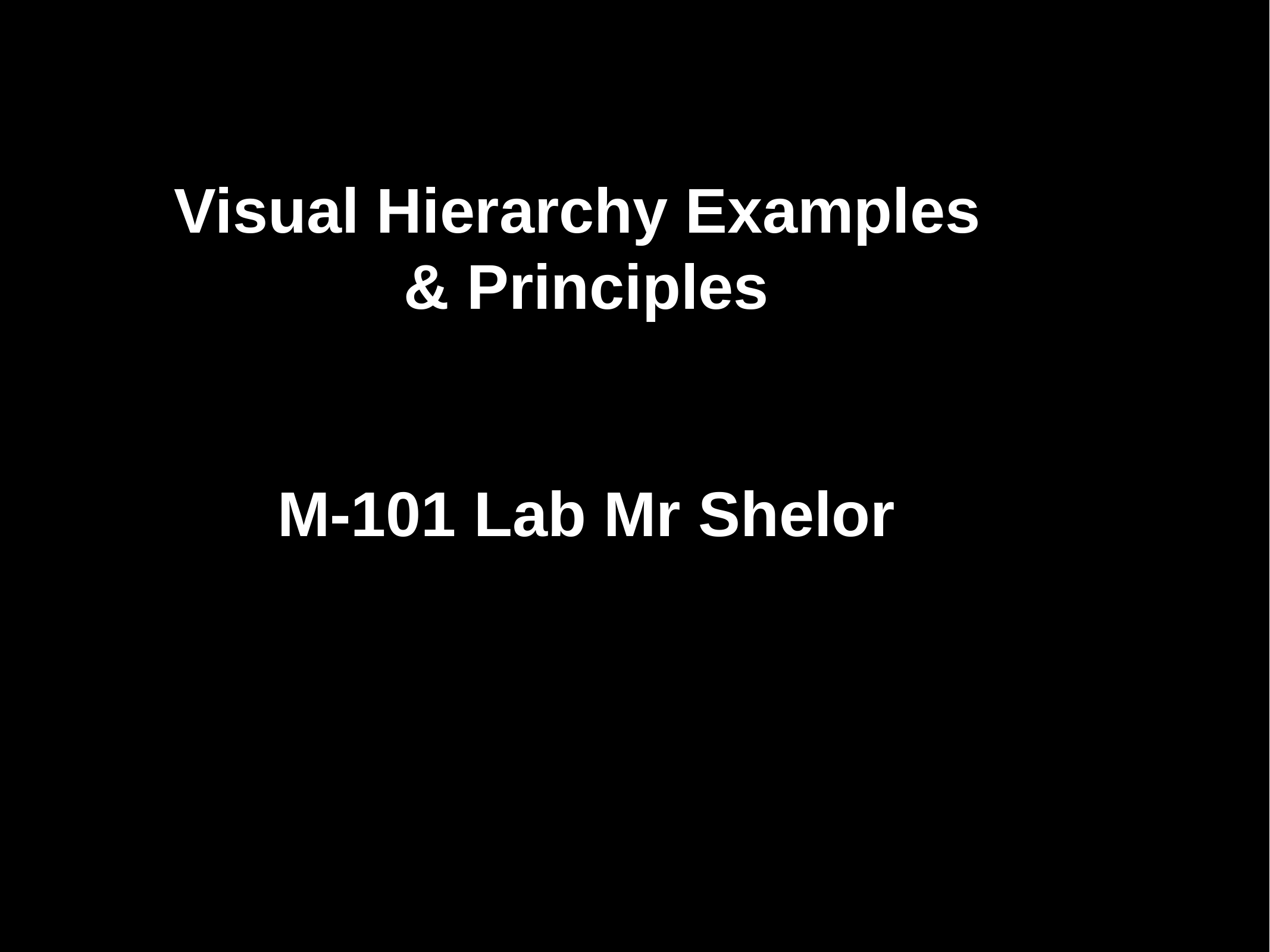

Visual Hierarchy Examples
& Principles

M-101 Lab Mr Shelor